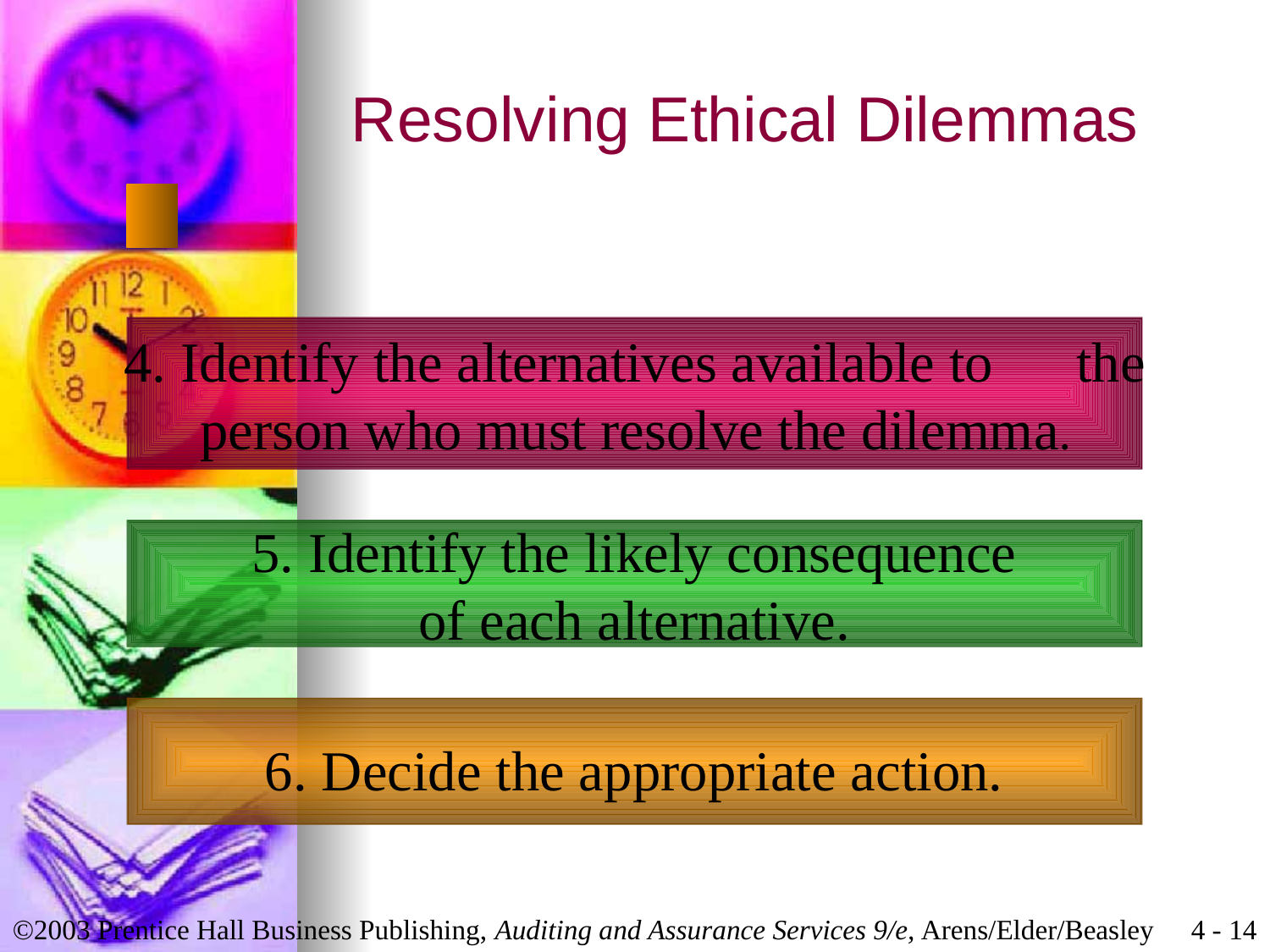

# Resolving Ethical Dilemmas
4. Identify the alternatives available to 	the
person who must resolve the dilemma.
5. Identify the likely consequence
of each alternative.
6. Decide the appropriate action.